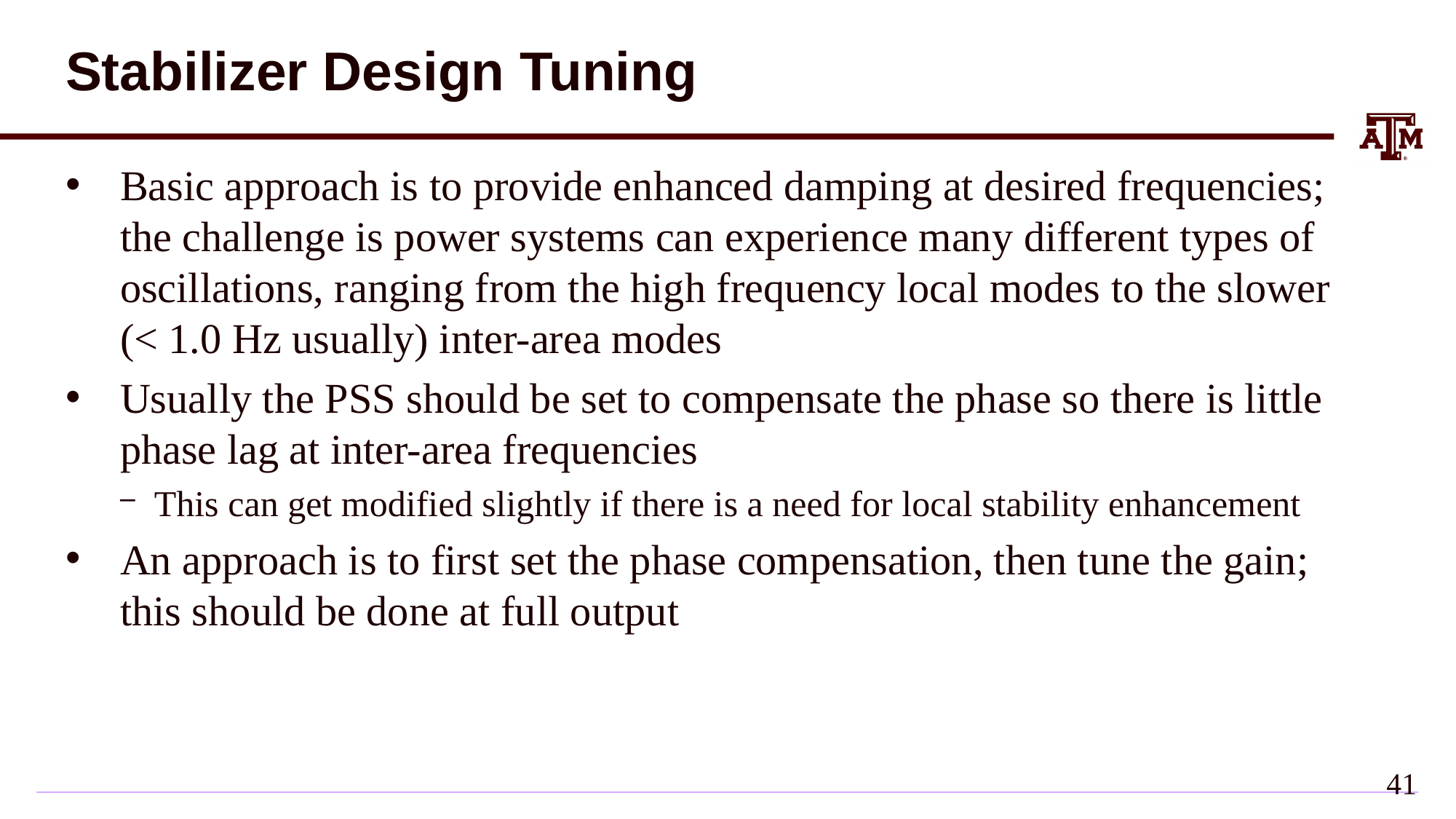

# Stabilizer Design Tuning
Basic approach is to provide enhanced damping at desired frequencies; the challenge is power systems can experience many different types of oscillations, ranging from the high frequency local modes to the slower (< 1.0 Hz usually) inter-area modes
Usually the PSS should be set to compensate the phase so there is little phase lag at inter-area frequencies
This can get modified slightly if there is a need for local stability enhancement
An approach is to first set the phase compensation, then tune the gain; this should be done at full output
41